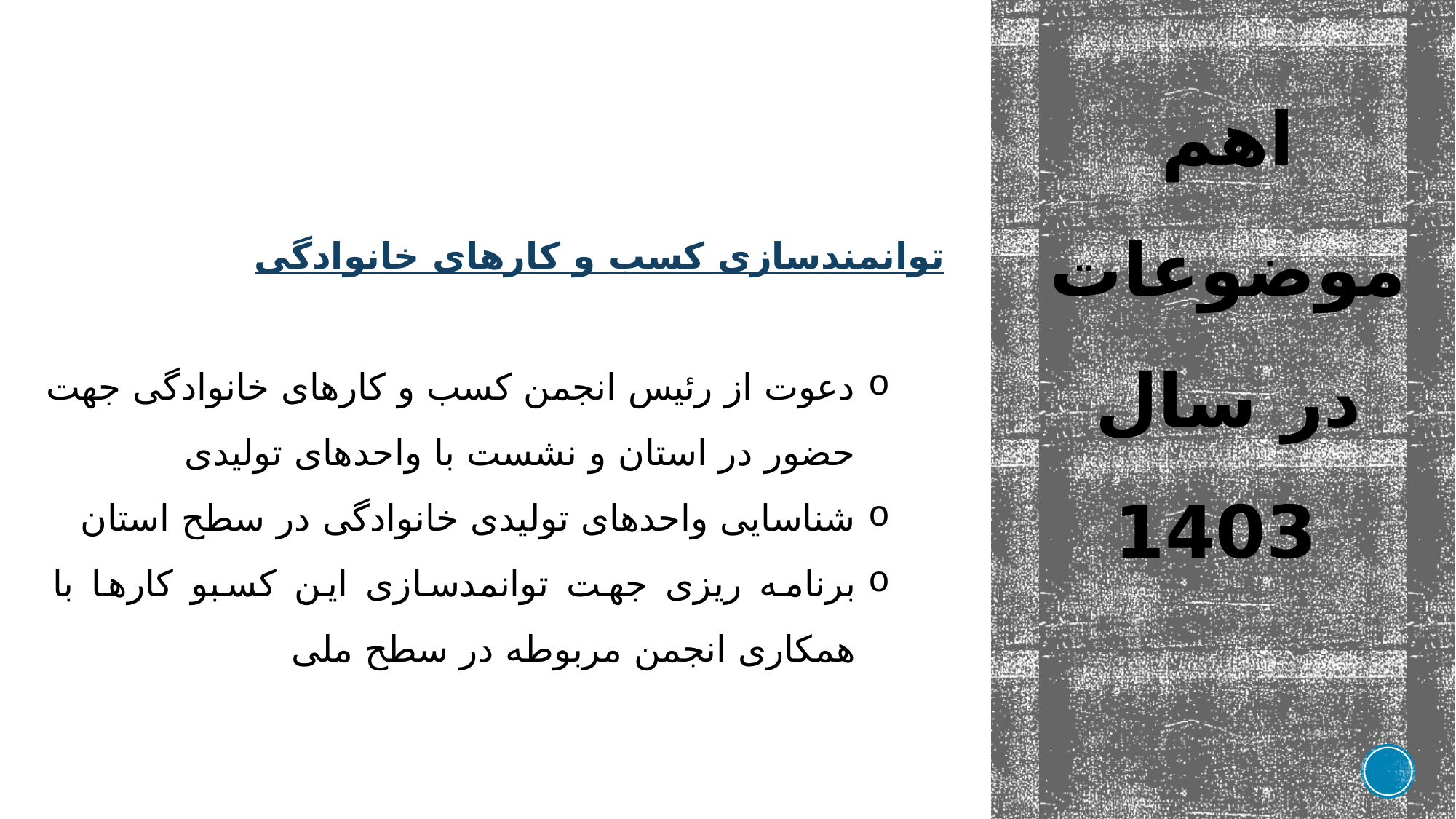

# اهم موضوعات در سال 1403
توانمندسازی کسب و کارهای خانوادگی

دعوت از رئیس انجمن کسب و کارهای خانوادگی جهت حضور در استان و نشست با واحدهای تولیدی
شناسایی واحدهای تولیدی خانوادگی در سطح استان
برنامه ریزی جهت توانمدسازی این کسبو کارها با همکاری انجمن مربوطه در سطح ملی